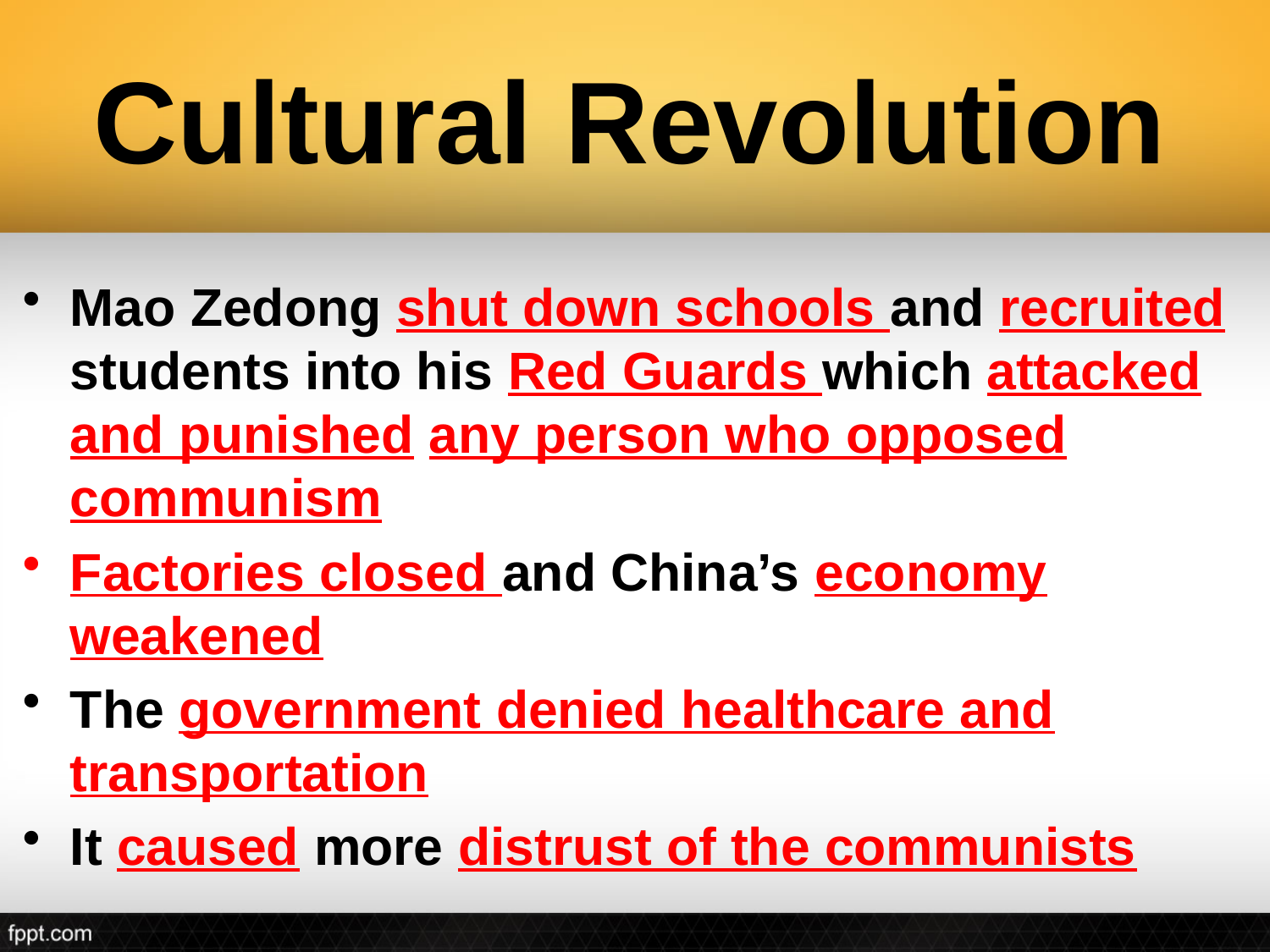

# Cultural Revolution
Mao Zedong shut down schools and recruited students into his Red Guards which attacked and punished any person who opposed communism
Factories closed and China’s economy weakened
The government denied healthcare and transportation
It caused more distrust of the communists